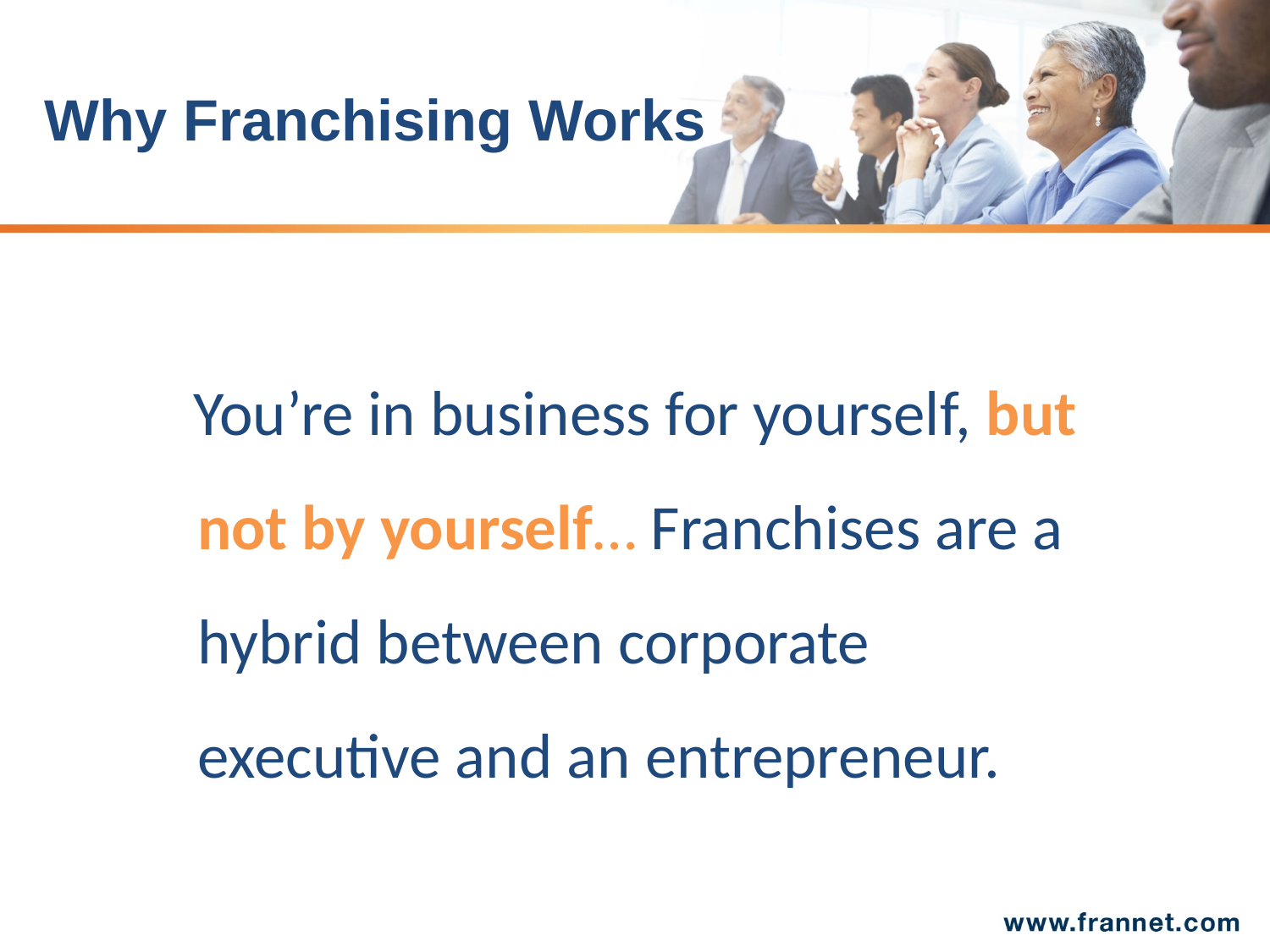

# Why Franchising Works
   You’re in business for yourself, but not by yourself… Franchises are a hybrid between corporate executive and an entrepreneur.